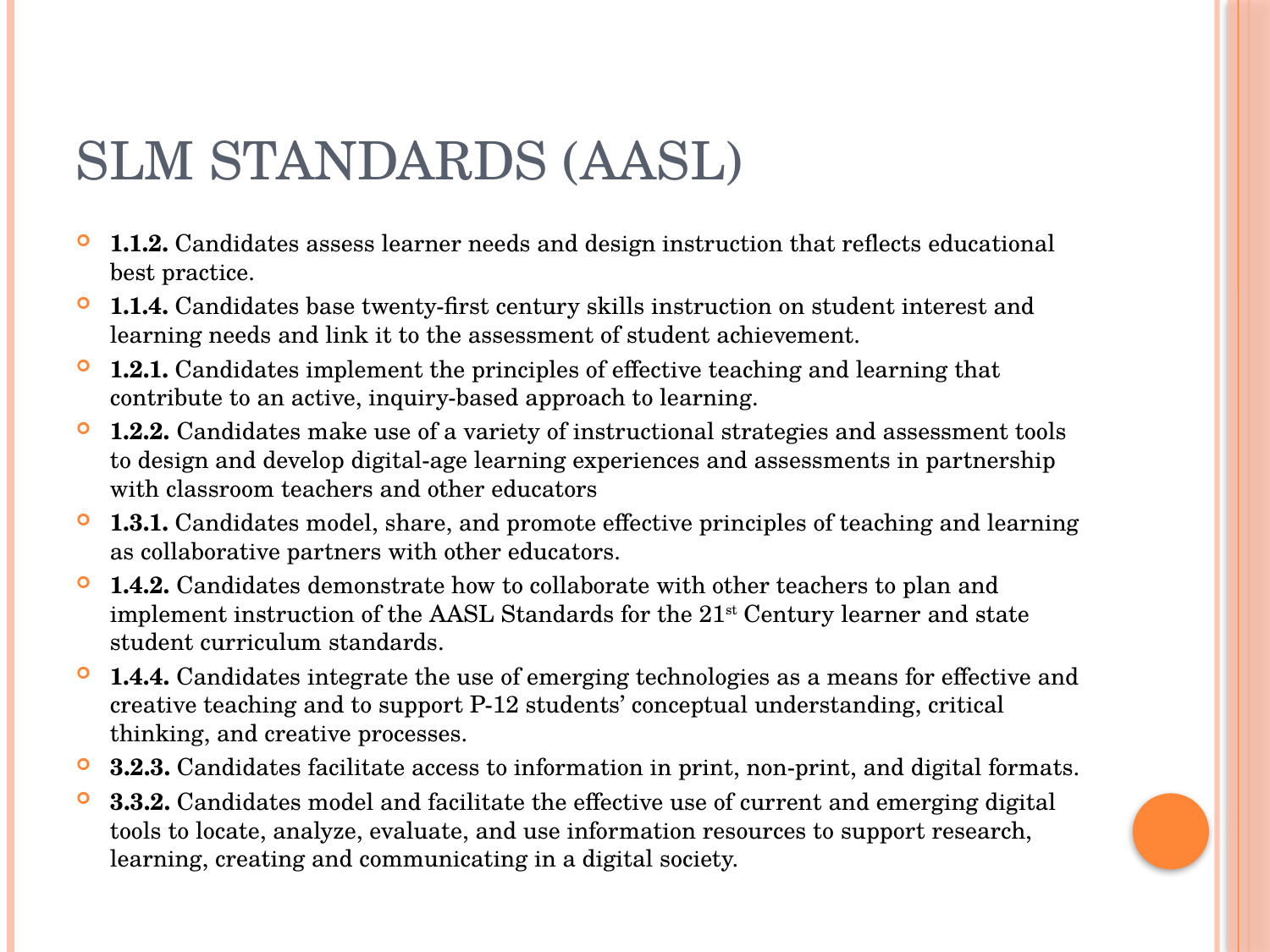

# SLM Standards (AASL)
1.1.2. Candidates assess learner needs and design instruction that reflects educational best practice.
1.1.4. Candidates base twenty-first century skills instruction on student interest and learning needs and link it to the assessment of student achievement.
1.2.1. Candidates implement the principles of effective teaching and learning that contribute to an active, inquiry-based approach to learning.
1.2.2. Candidates make use of a variety of instructional strategies and assessment tools to design and develop digital-age learning experiences and assessments in partnership with classroom teachers and other educators
1.3.1. Candidates model, share, and promote effective principles of teaching and learning as collaborative partners with other educators.
1.4.2. Candidates demonstrate how to collaborate with other teachers to plan and implement instruction of the AASL Standards for the 21st Century learner and state student curriculum standards.
1.4.4. Candidates integrate the use of emerging technologies as a means for effective and creative teaching and to support P-12 students’ conceptual understanding, critical thinking, and creative processes.
3.2.3. Candidates facilitate access to information in print, non-print, and digital formats.
3.3.2. Candidates model and facilitate the effective use of current and emerging digital tools to locate, analyze, evaluate, and use information resources to support research, learning, creating and communicating in a digital society.